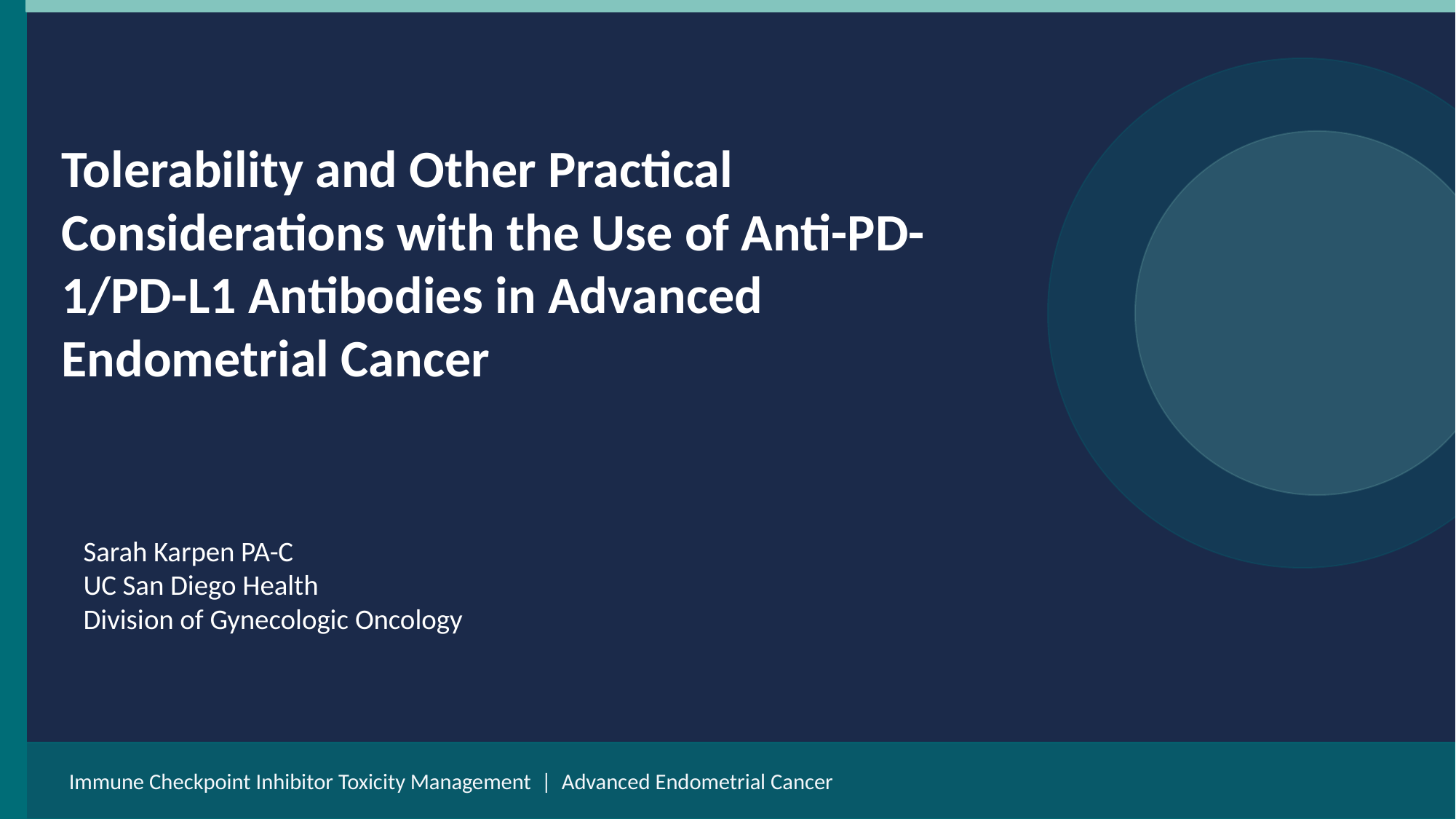

Tolerability and Other Practical Considerations with the Use of Anti-PD-1/PD-L1 Antibodies in Advanced Endometrial Cancer

Sarah Karpen PA-C
UC San Diego Health
Division of Gynecologic Oncology

Immune Checkpoint Inhibitor Toxicity Management  |  Advanced Endometrial Cancer